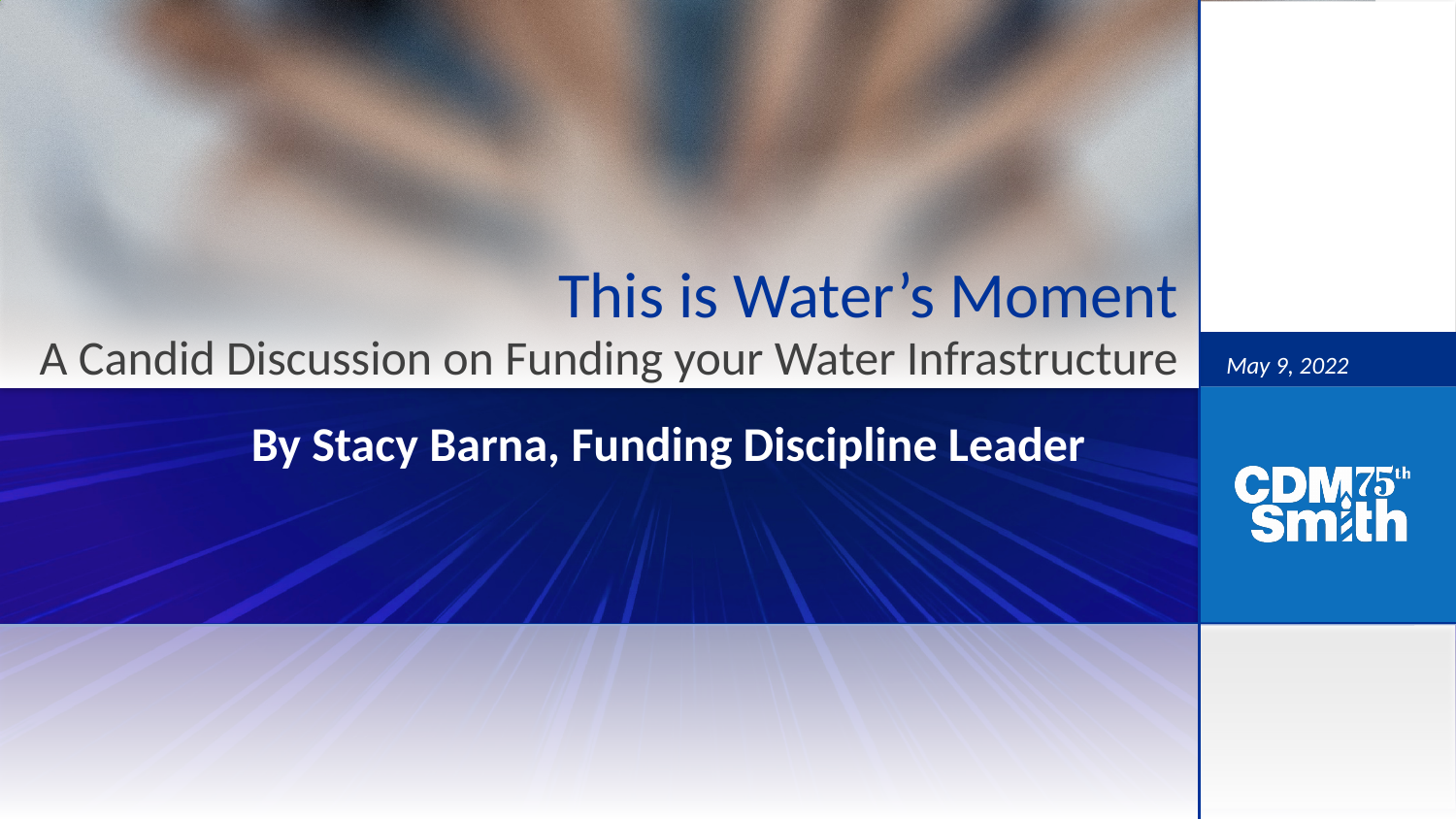

# This is Water’s Moment
A Candid Discussion on Funding your Water Infrastructure
May 9, 2022
By Stacy Barna, Funding Discipline Leader